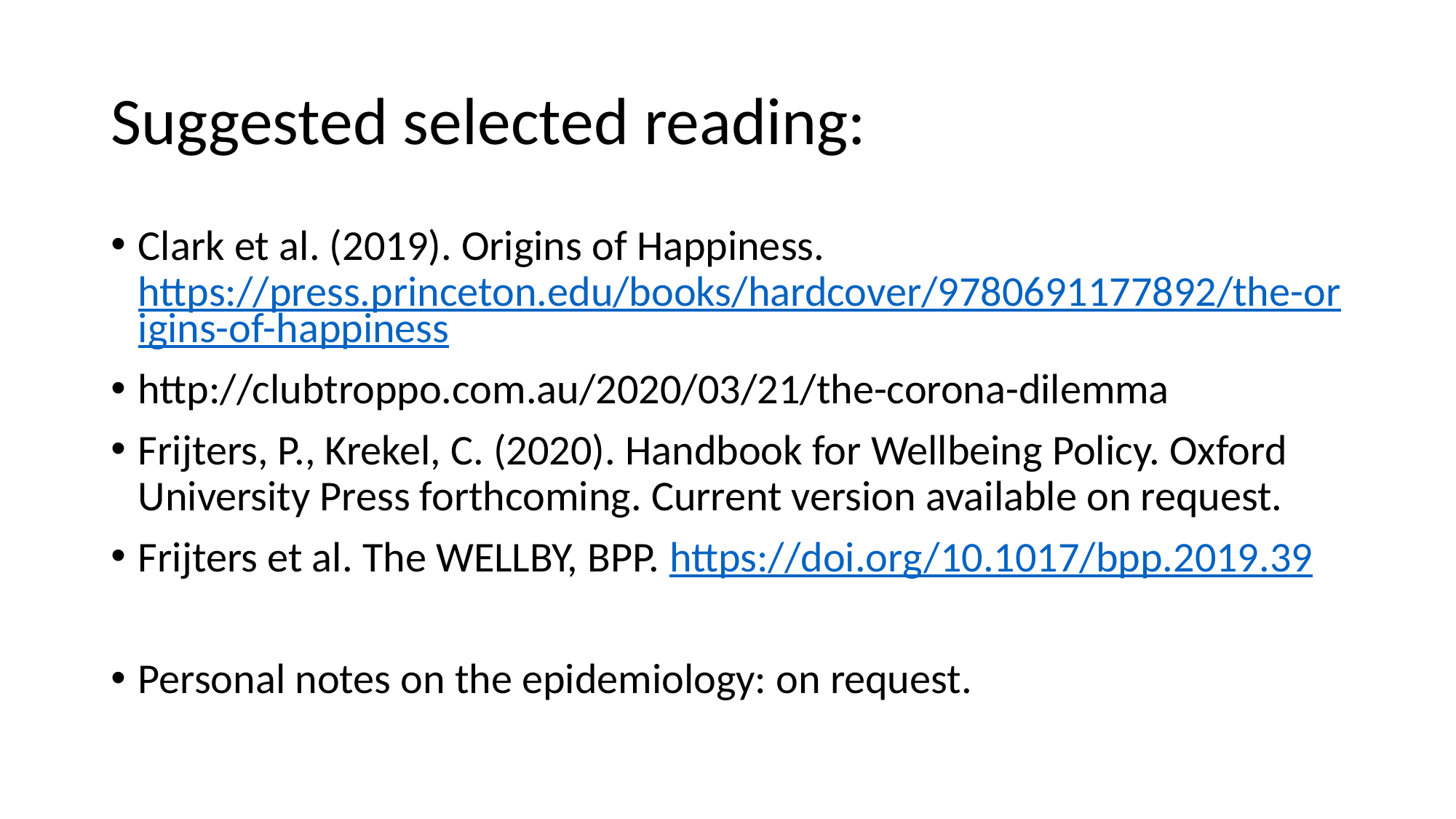

# Suggested selected reading:
Clark et al. (2019). Origins of Happiness. https://press.princeton.edu/books/hardcover/9780691177892/the-origins-of-happiness
http://clubtroppo.com.au/2020/03/21/the-corona-dilemma
Frijters, P., Krekel, C. (2020). Handbook for Wellbeing Policy. Oxford University Press forthcoming. Current version available on request.
Frijters et al. The WELLBY, BPP. https://doi.org/10.1017/bpp.2019.39

Personal notes on the epidemiology: on request.